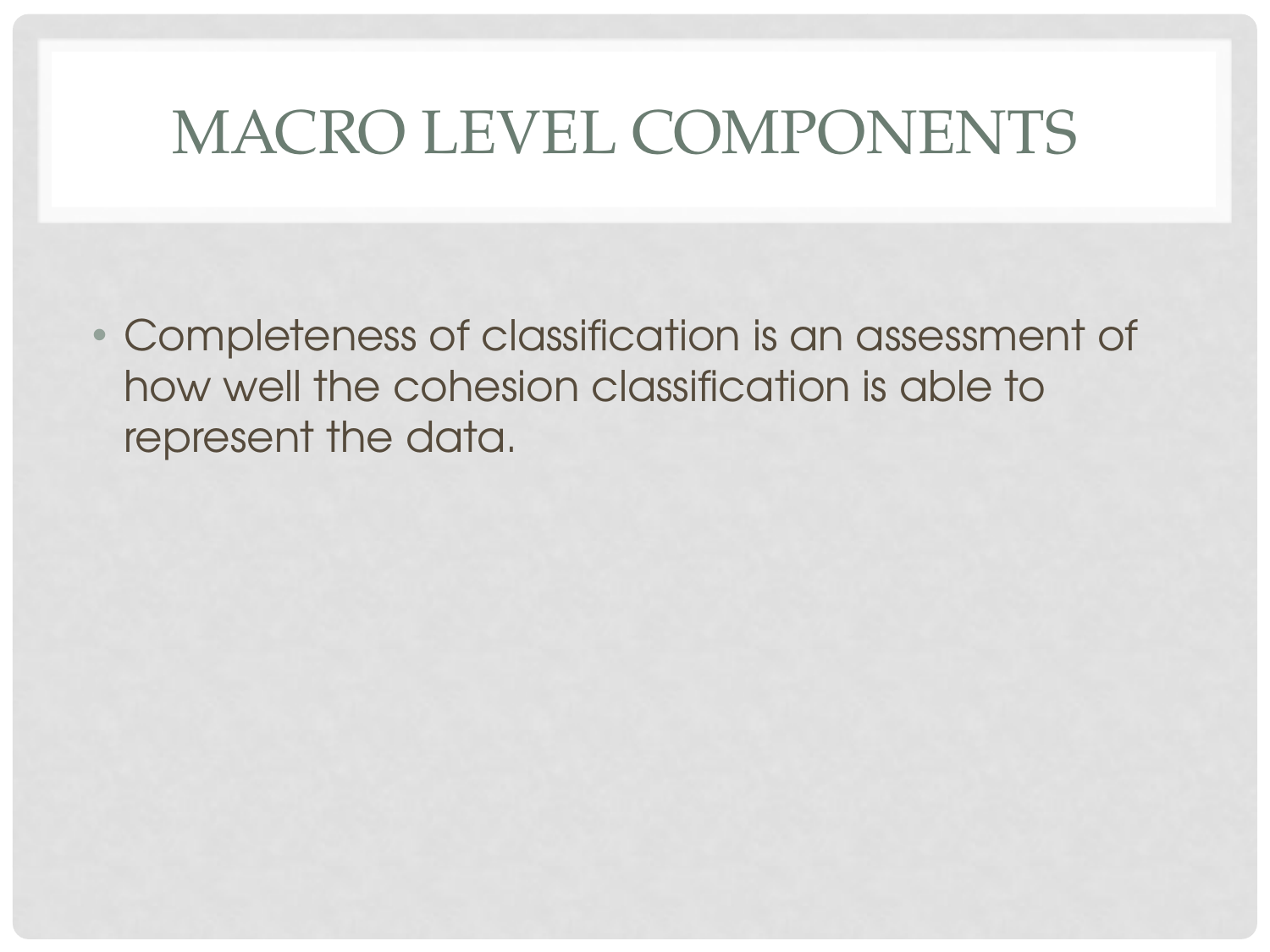

# Macro level components

Completeness of classification is an assessment of how well the cohesion classification is able to represent the data.